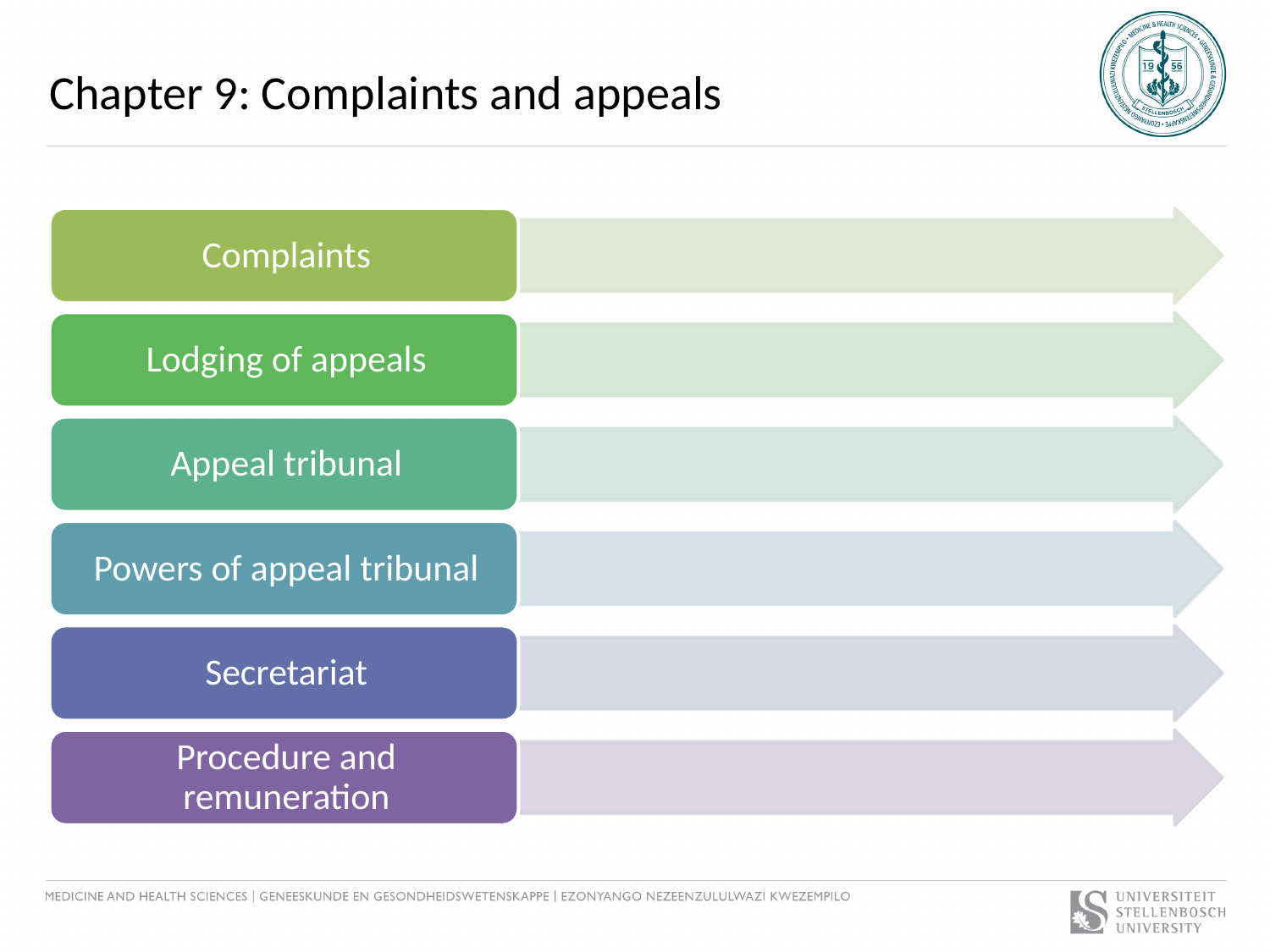

# Chapter 9: Complaints and appeals
Complaints
Lodging of appeals
Appeal tribunal
Powers of appeal tribunal
Secretariat
Procedure and remuneration